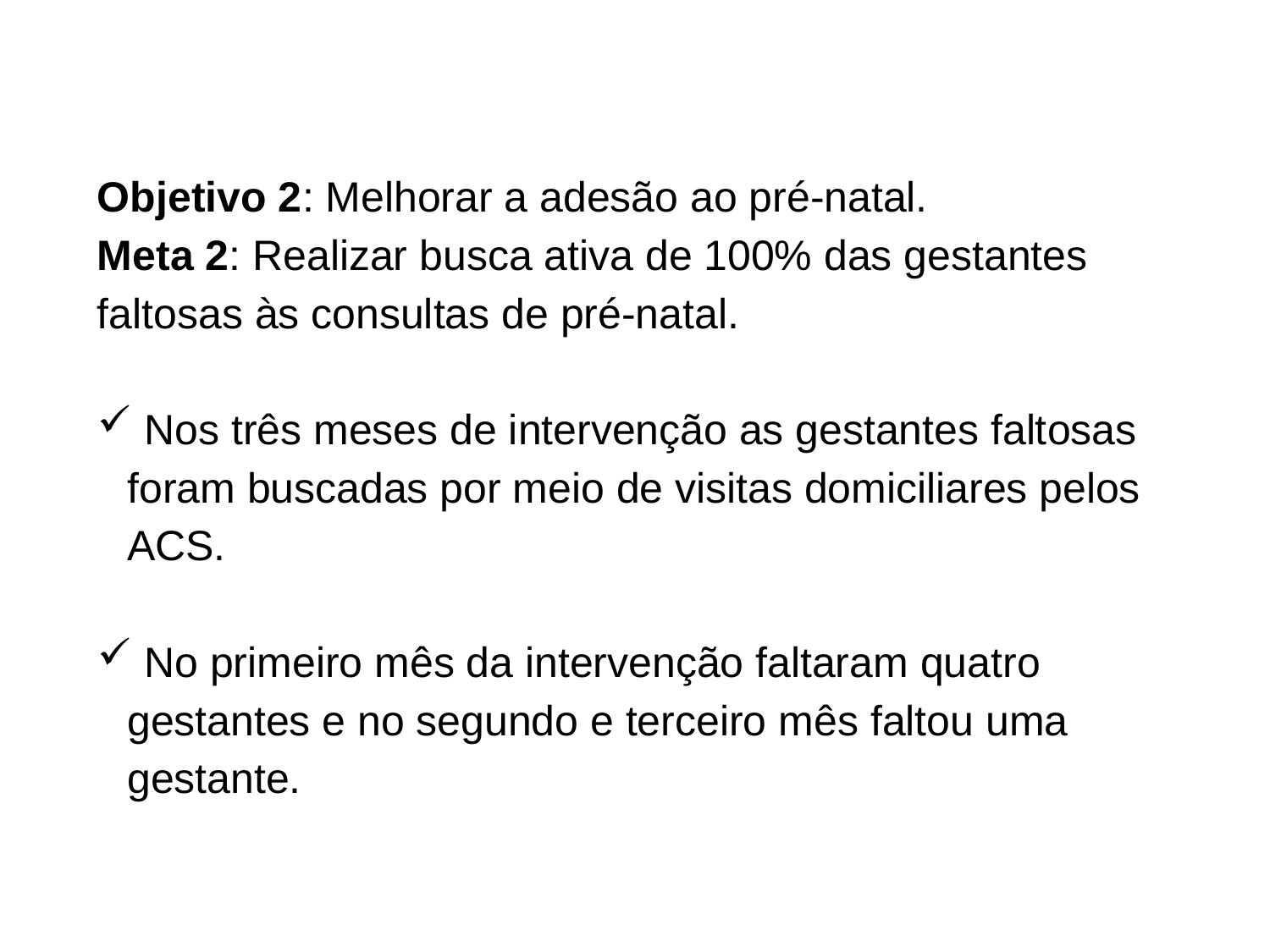

Objetivo 2: Melhorar a adesão ao pré-natal.
Meta 2: Realizar busca ativa de 100% das gestantes faltosas às consultas de pré-natal.

 Nos três meses de intervenção as gestantes faltosas foram buscadas por meio de visitas domiciliares pelos ACS.

 No primeiro mês da intervenção faltaram quatro gestantes e no segundo e terceiro mês faltou uma gestante.